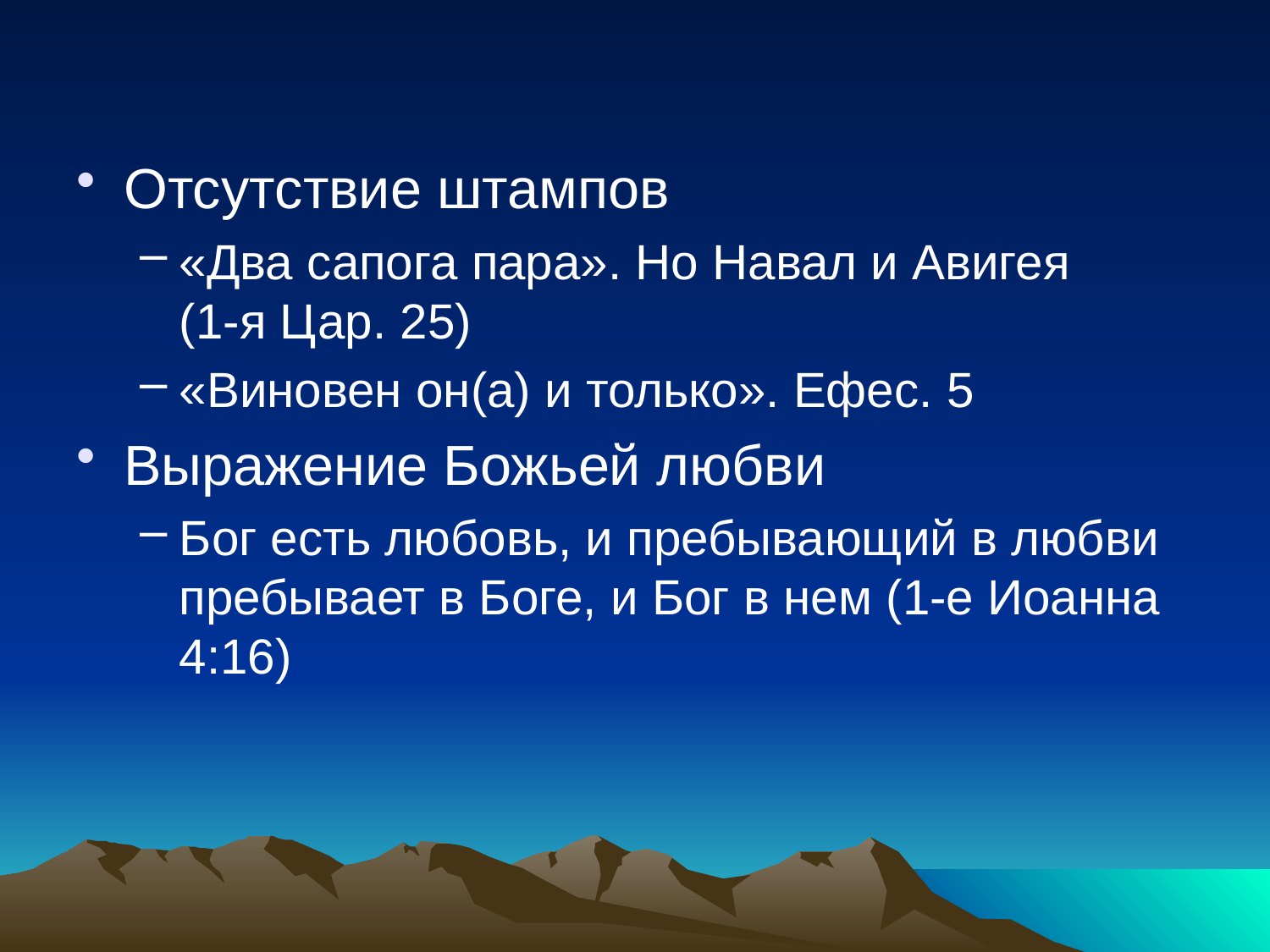

#
Отсутствие штампов
«Два сапога пара». Но Навал и Авигея        (1-я Цар. 25)
«Виновен он(а) и только». Ефес. 5
Выражение Божьей любви
Бог есть любовь, и пребывающий в любви пребывает в Боге, и Бог в нем (1-е Иоанна 4:16)